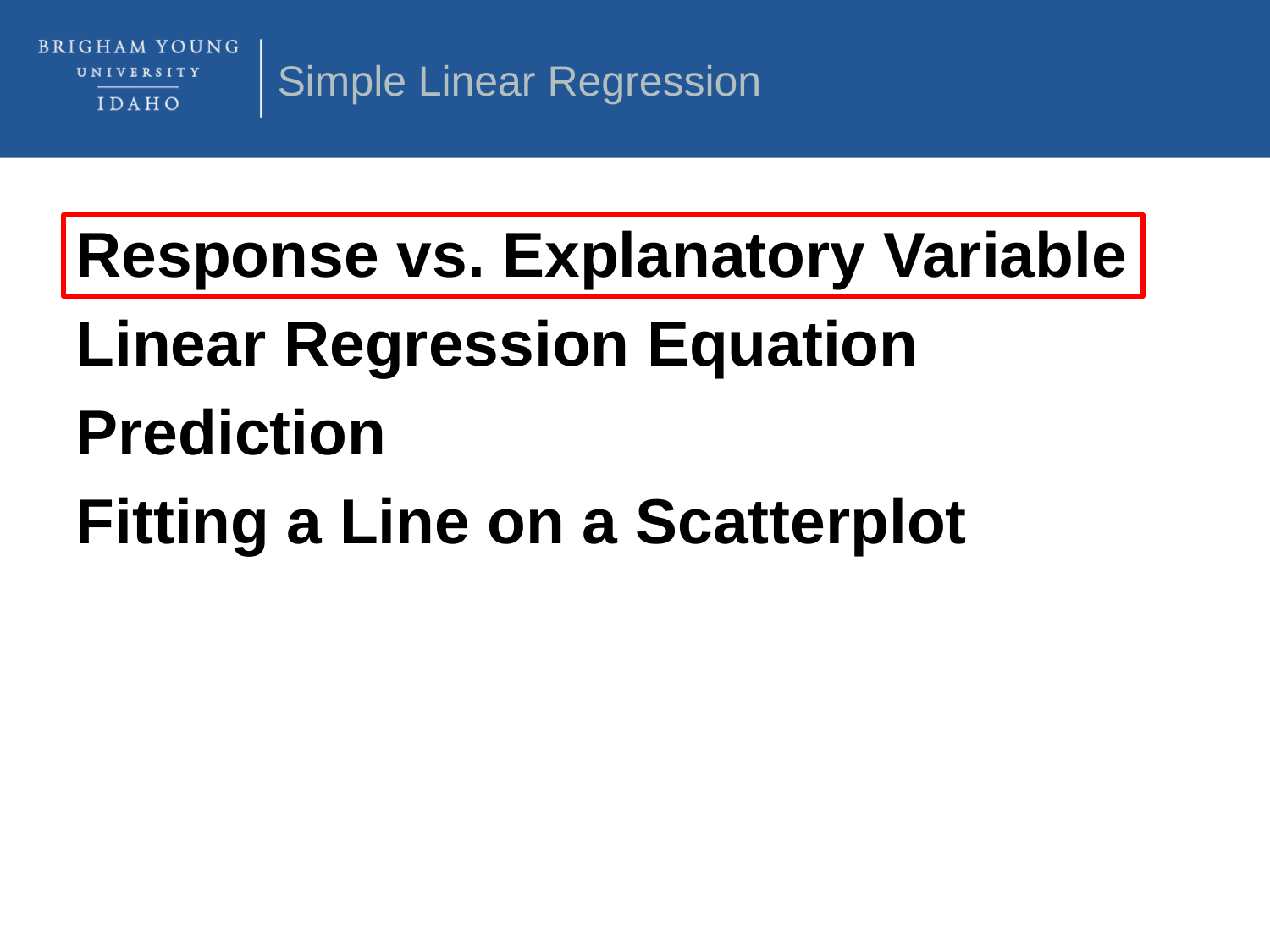

Simple Linear Regression
Response vs. Explanatory Variable
Linear Regression Equation
Prediction
Fitting a Line on a Scatterplot